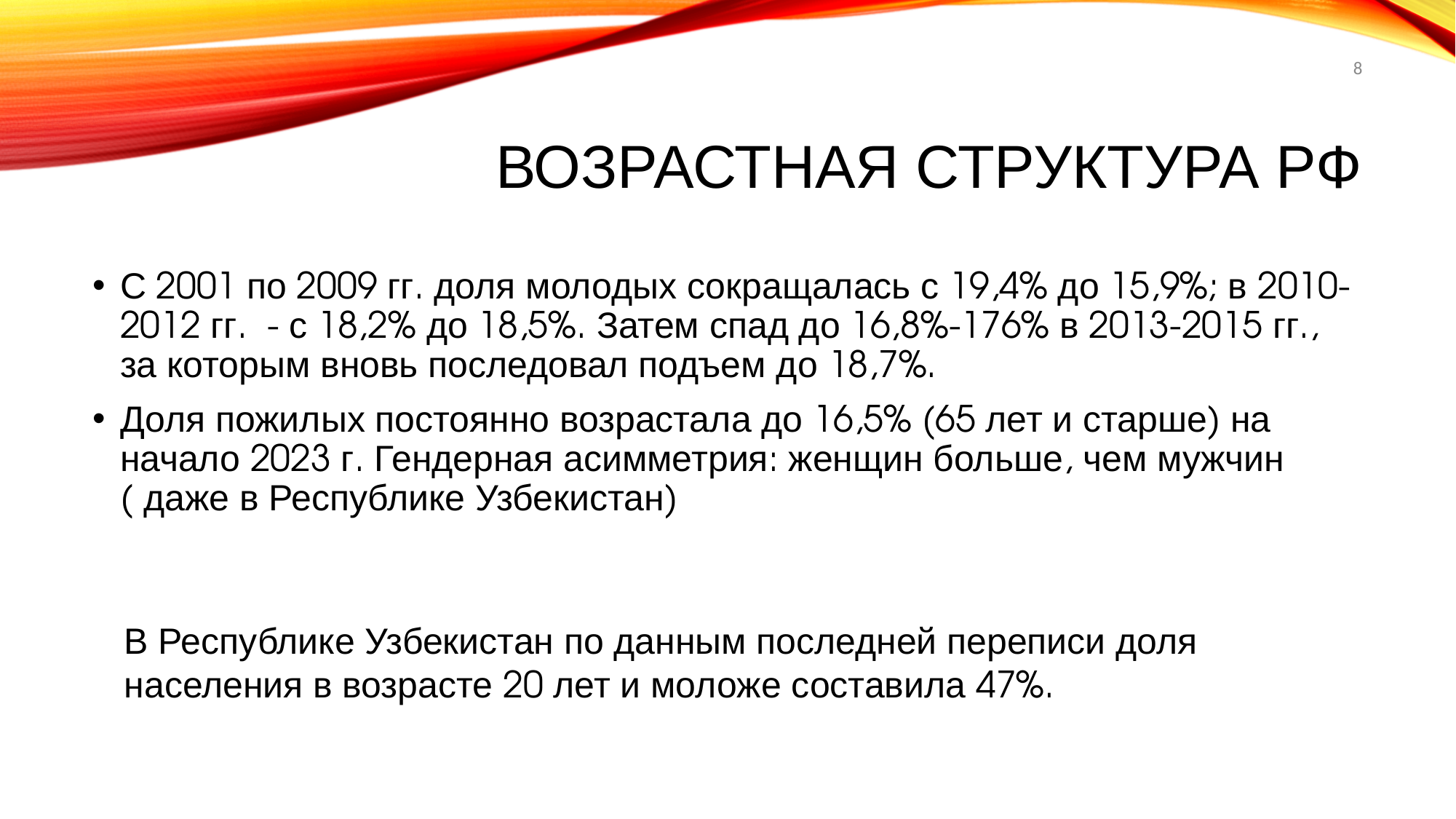

8
# Возрастная структура РФ
С 2001 по 2009 гг. доля молодых сокращалась с 19,4% до 15,9%; в 2010-2012 гг.  - с 18,2% до 18,5%. Затем спад до 16,8%-176% в 2013-2015 гг., за которым вновь последовал подъем до 18,7%.
Доля пожилых постоянно возрастала до 16,5% (65 лет и старше) на начало 2023 г. Гендерная асимметрия: женщин больше, чем мужчин ( даже в Республике Узбекистан)

В Республике Узбекистан по данным последней переписи доля населения в возрасте 20 лет и моложе составила 47%.